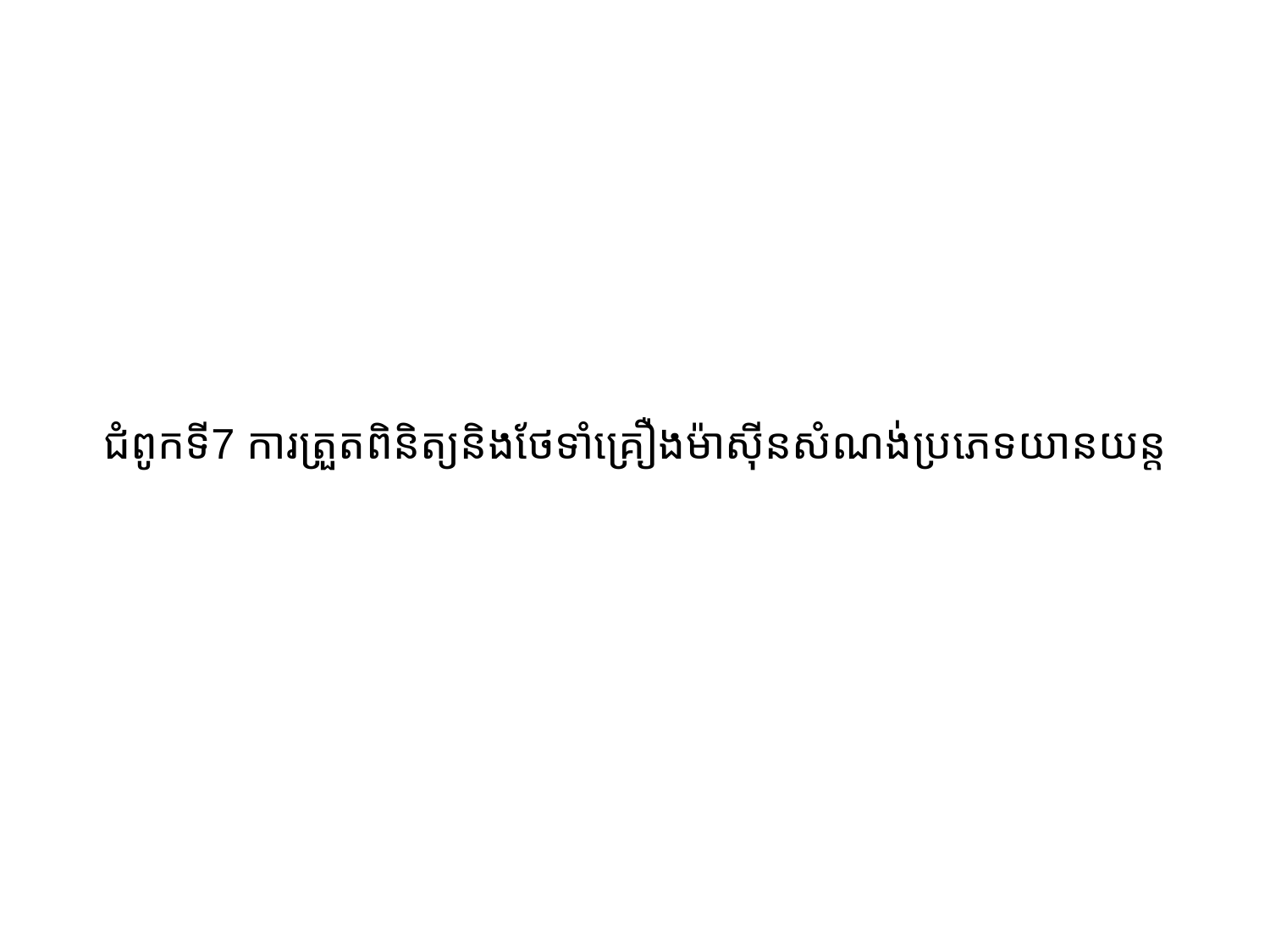

# ជំពូកទី7 ការត្រួតពិនិត្យនិងថែទាំគ្រឿងម៉ាស៊ីនសំណង់ប្រភេទយានយន្ត